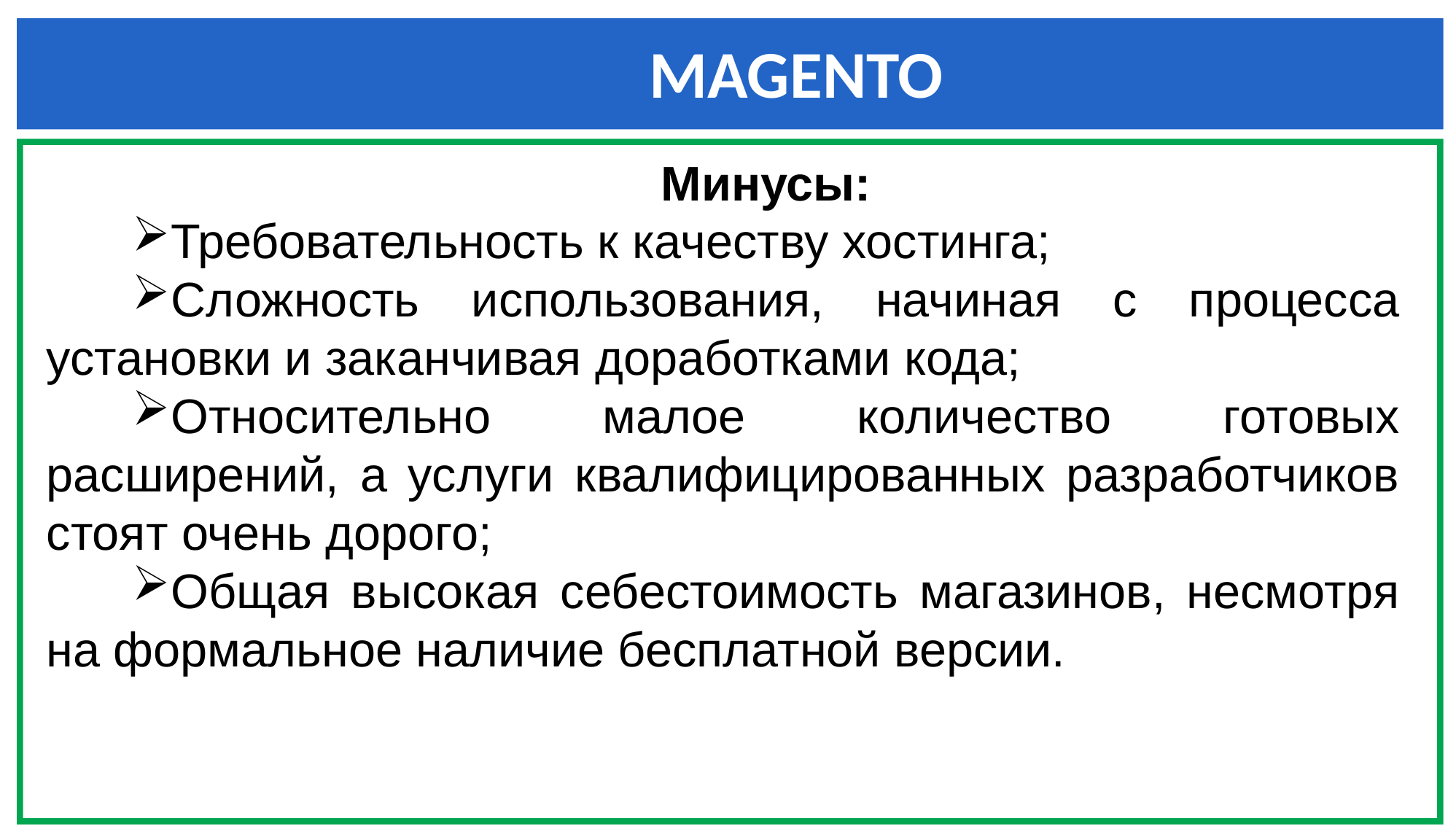

MAGENTO

Минусы:
Требовательность к качеству хостинга;
Сложность использования, начиная с процесса установки и заканчивая доработками кода;
Относительно малое количество готовых расширений, а услуги квалифицированных разработчиков стоят очень дорого;
Общая высокая себестоимость магазинов, несмотря на формальное наличие бесплатной версии.